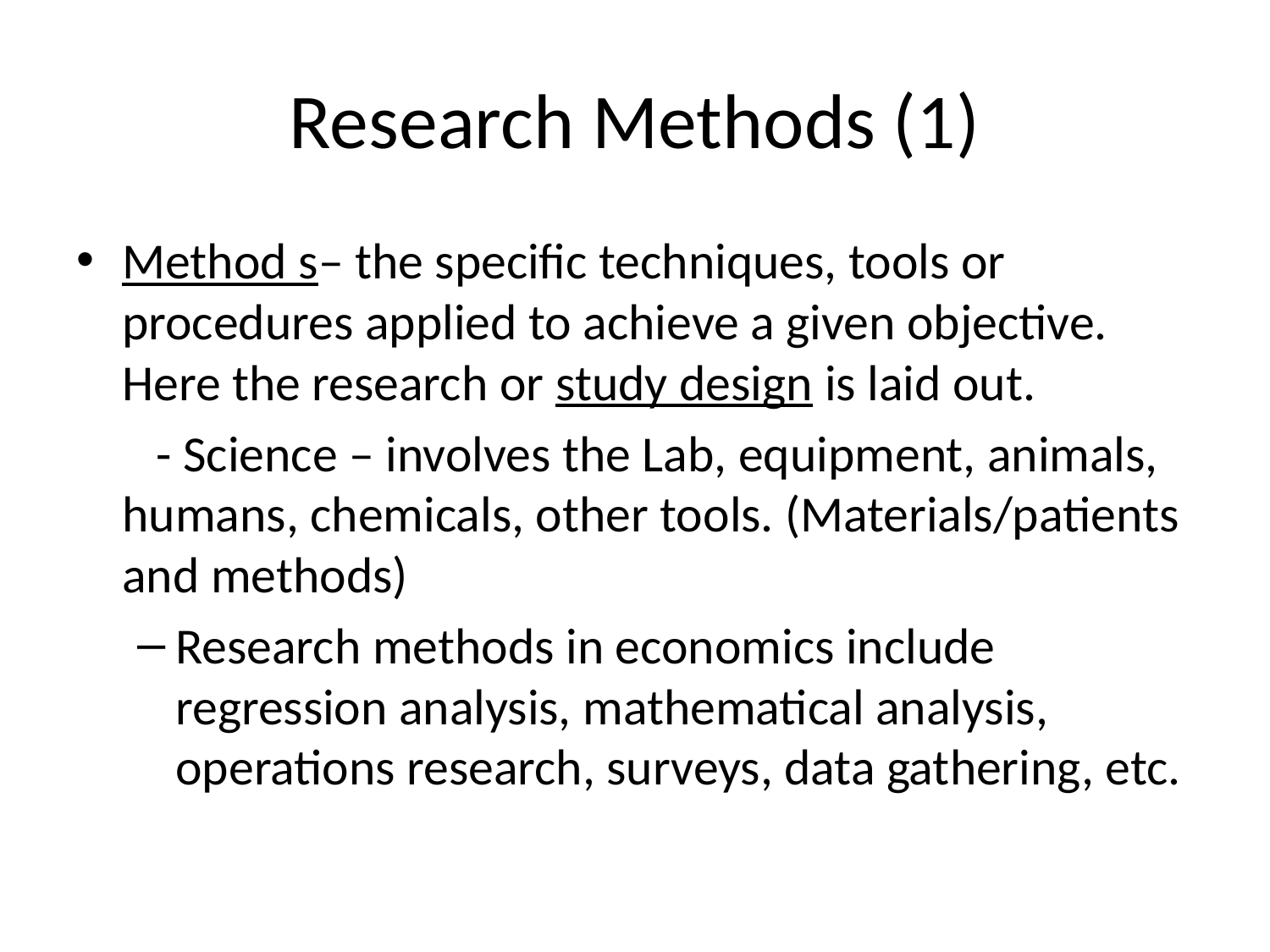

# Research Methods (1)
Method s– the specific techniques, tools or procedures applied to achieve a given objective. Here the research or study design is laid out.
	   - Science – involves the Lab, equipment, animals, humans, chemicals, other tools. (Materials/patients and methods)
Research methods in economics include regression analysis, mathematical analysis, operations research, surveys, data gathering, etc.